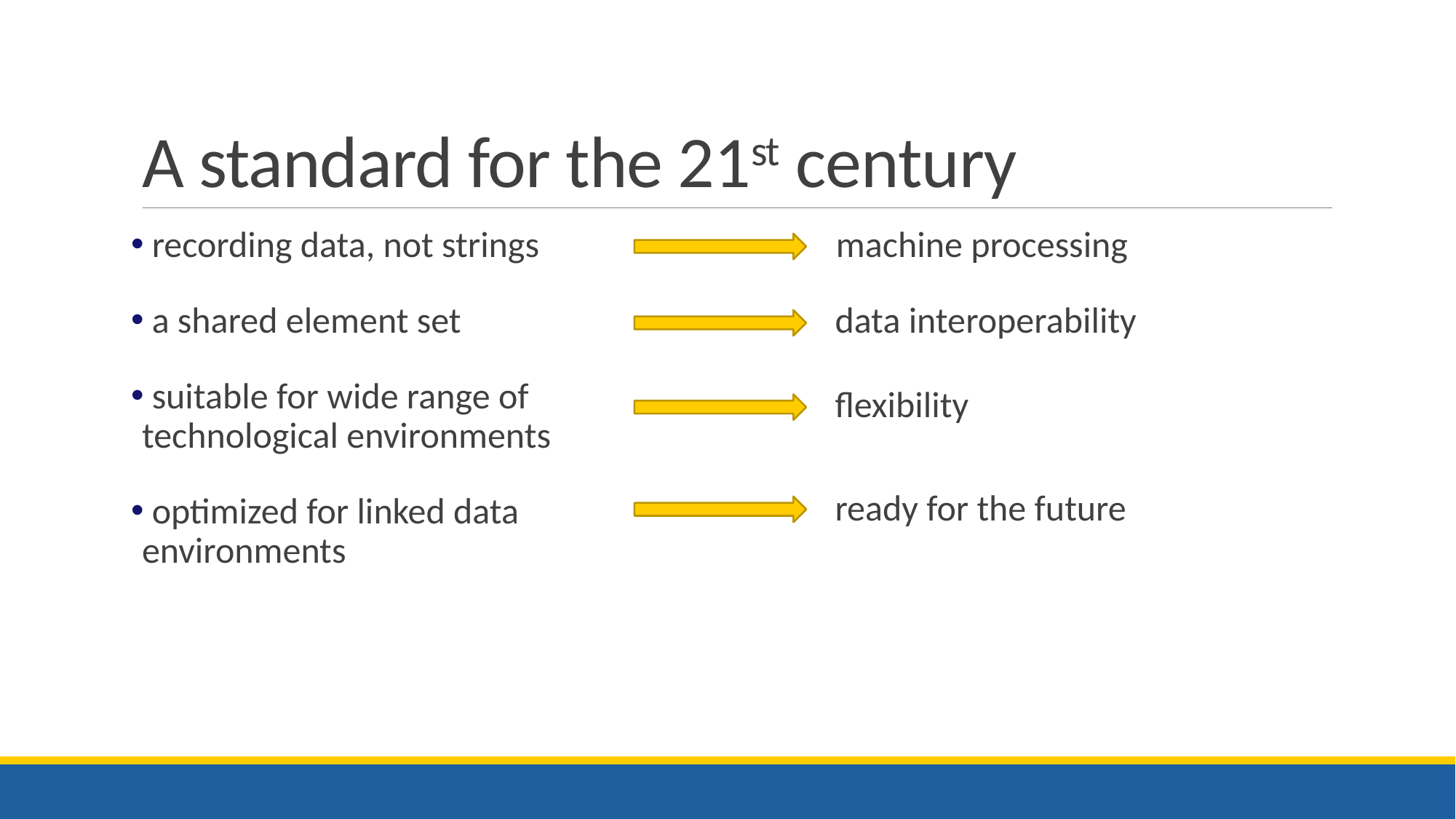

# A standard for the 21st century
 recording data, not strings
 a shared element set
 suitable for wide range of technological environments
 optimized for linked data environments

            machine processing
          data interoperability
          flexibility
          ready for the future